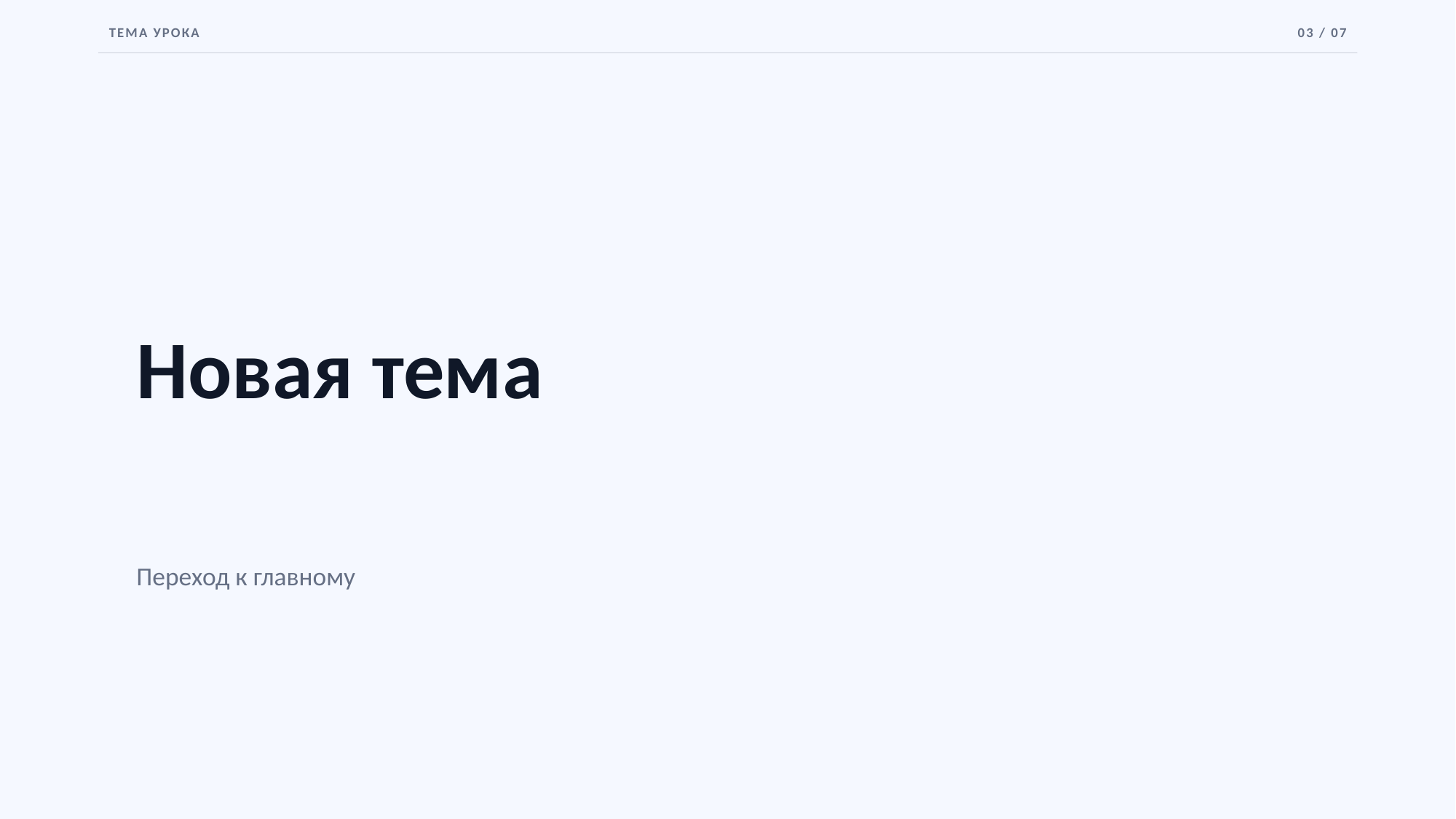

ТЕМА УРОКА
03 / 07

Новая тема
Переход к главному